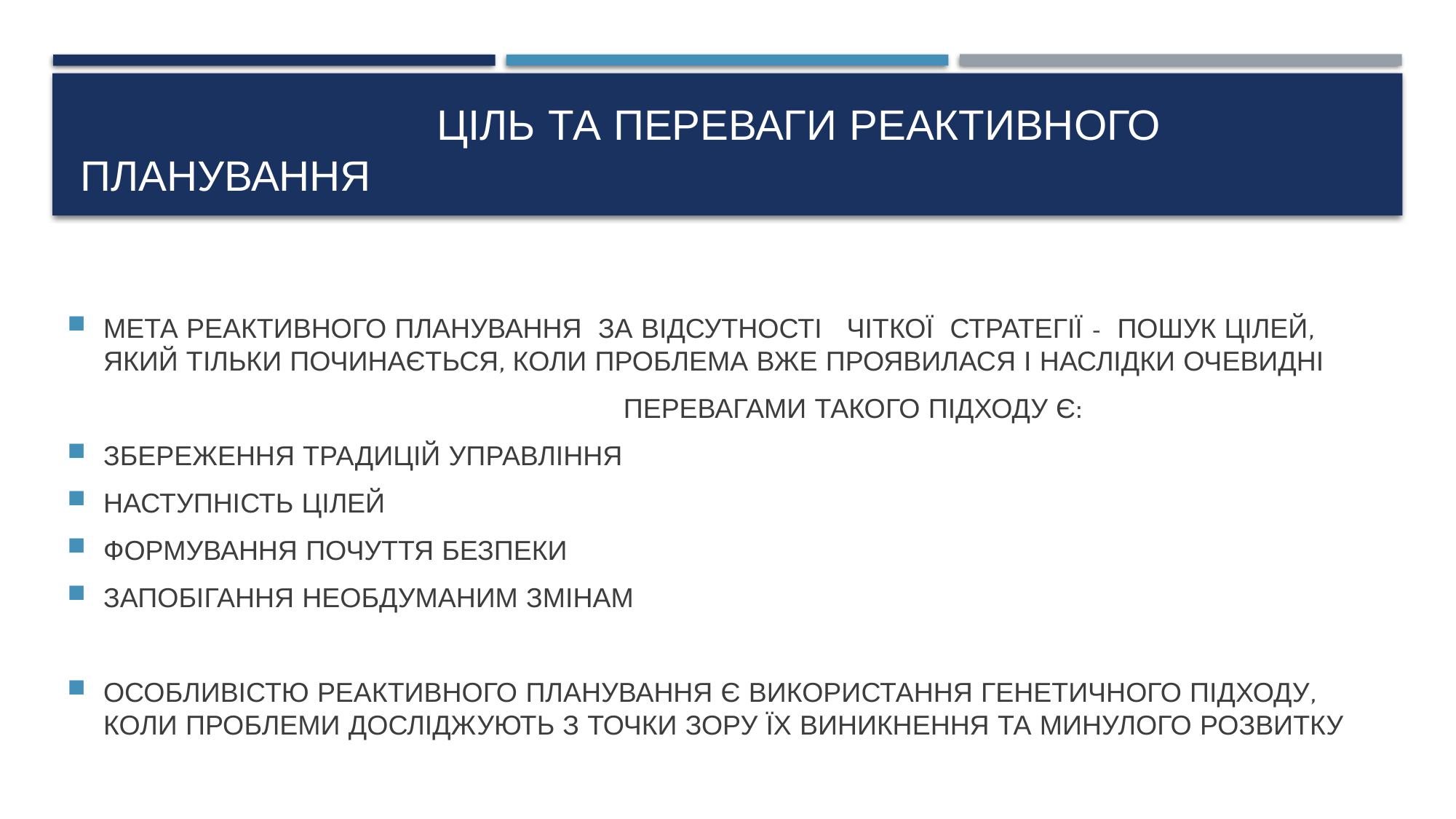

# ЦІЛЬ ТА ПЕРЕВАГИ РЕАКТИВНОГО ПЛАНУВАННЯ
МЕТА РЕАКТИВНОГО ПЛАНУВАННЯ  ЗА ВІДСУТНОСТІ   ЧІТКОЇ  СТРАТЕГІЇ -  ПОШУК ЦІЛЕЙ, ЯКИЙ ТІЛЬКИ ПОЧИНАЄТЬСЯ, КОЛИ ПРОБЛЕМА ВЖЕ ПРОЯВИЛАСЯ І НАСЛІДКИ ОЧЕВИДНІ
                                                                    ПЕРЕВАГАМИ ТАКОГО ПІДХОДУ Є:
ЗБЕРЕЖЕННЯ ТРАДИЦІЙ УПРАВЛІННЯ
НАСТУПНІСТЬ ЦІЛЕЙ
ФОРМУВАННЯ ПОЧУТТЯ БЕЗПЕКИ
ЗАПОБІГАННЯ НЕОБДУМАНИМ ЗМІНАМ

ОСОБЛИВІСТЮ РЕАКТИВНОГО ПЛАНУВАННЯ Є ВИКОРИСТАННЯ ГЕНЕТИЧНОГО ПІДХОДУ, КОЛИ ПРОБЛЕМИ ДОСЛІДЖУЮТЬ З ТОЧКИ ЗОРУ ЇХ ВИНИКНЕННЯ ТА МИНУЛОГО РОЗВИТКУ